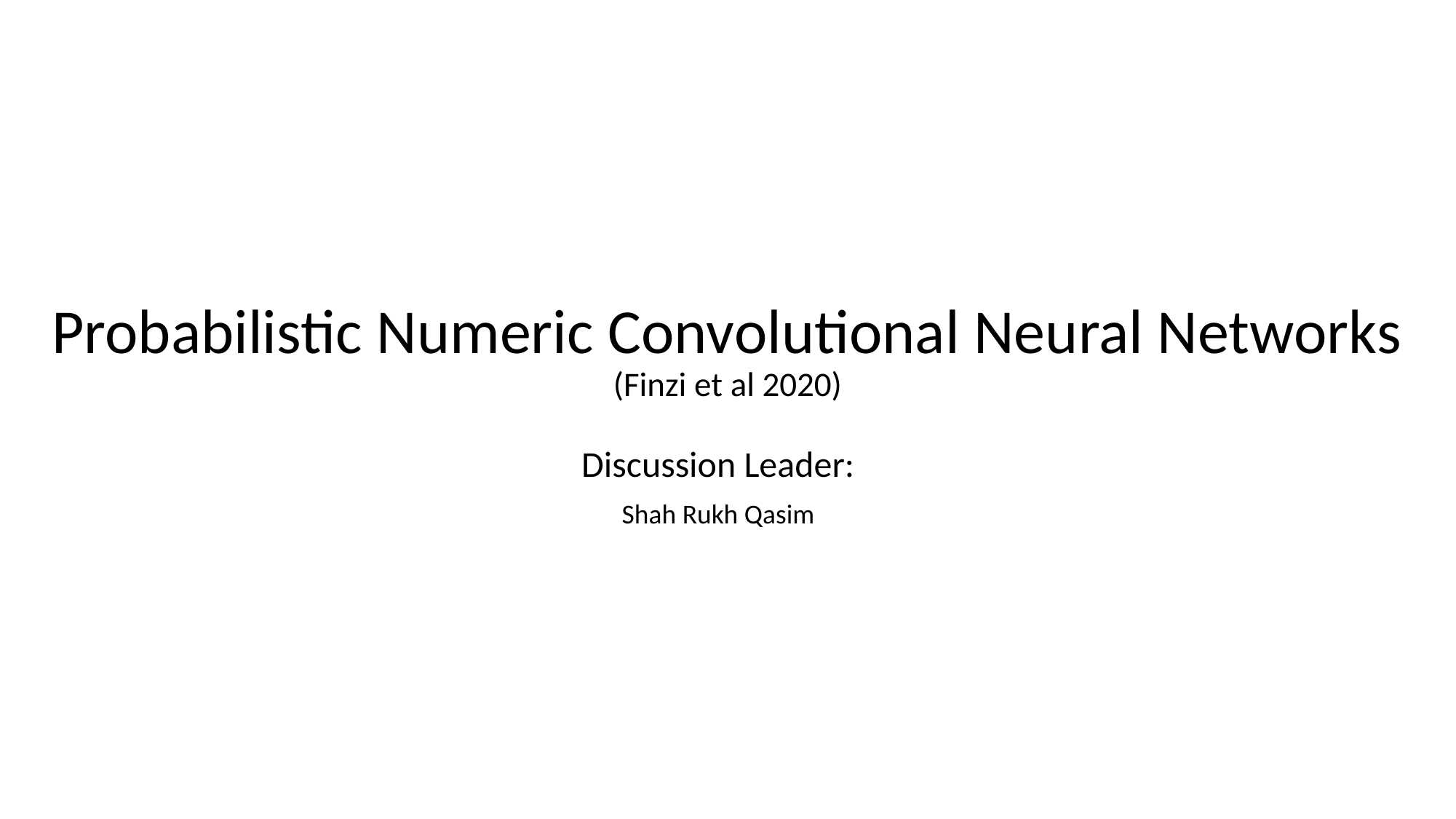

# Probabilistic Numeric Convolutional Neural Networks (Finzi et al 2020)
Discussion Leader:
Shah Rukh Qasim